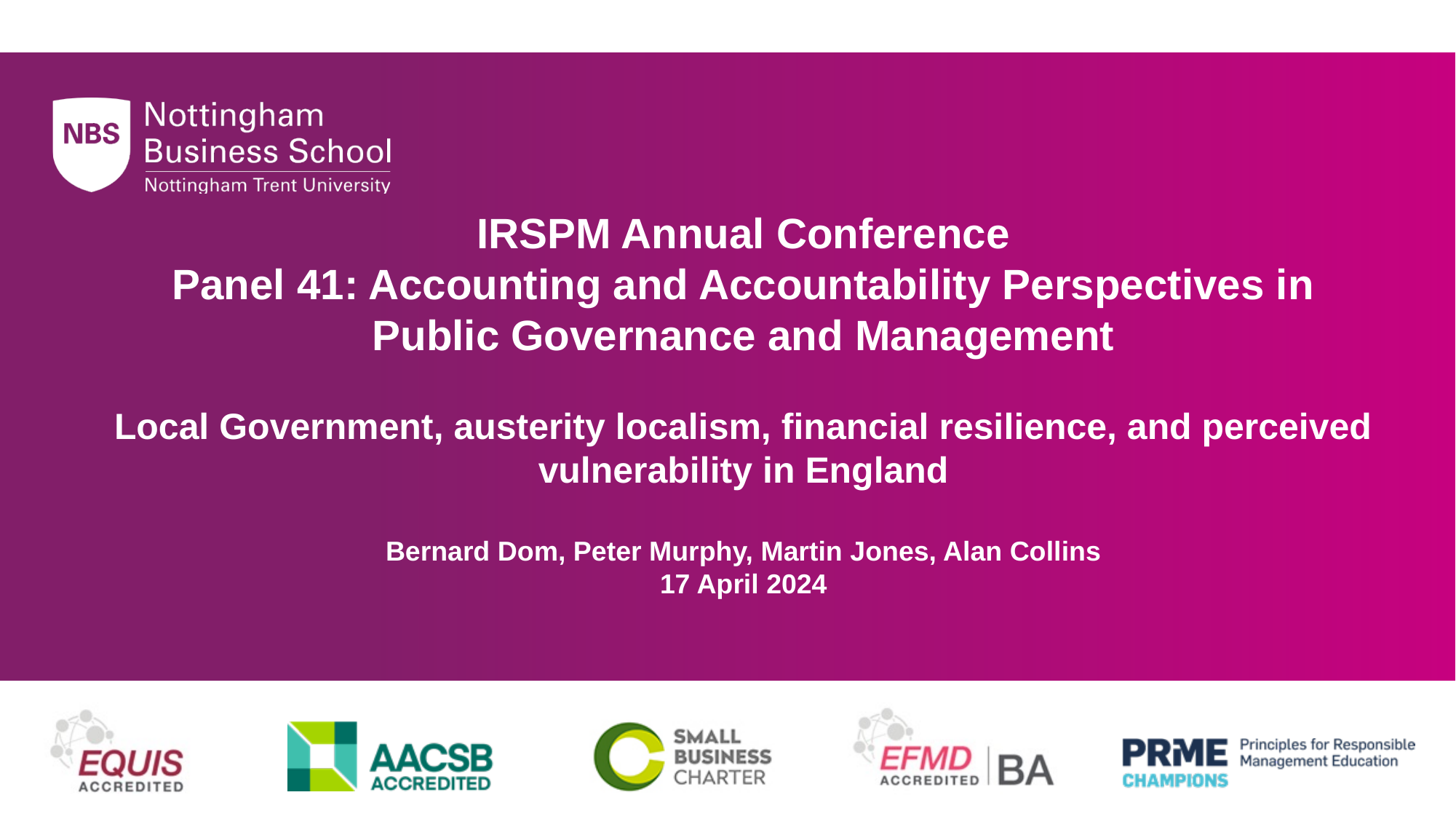

IRSPM Annual Conference
Panel 41: Accounting and Accountability Perspectives in Public Governance and Management

Local Government, austerity localism, financial resilience, and perceived vulnerability in England

Bernard Dom, Peter Murphy, Martin Jones, Alan Collins
17 April 2024